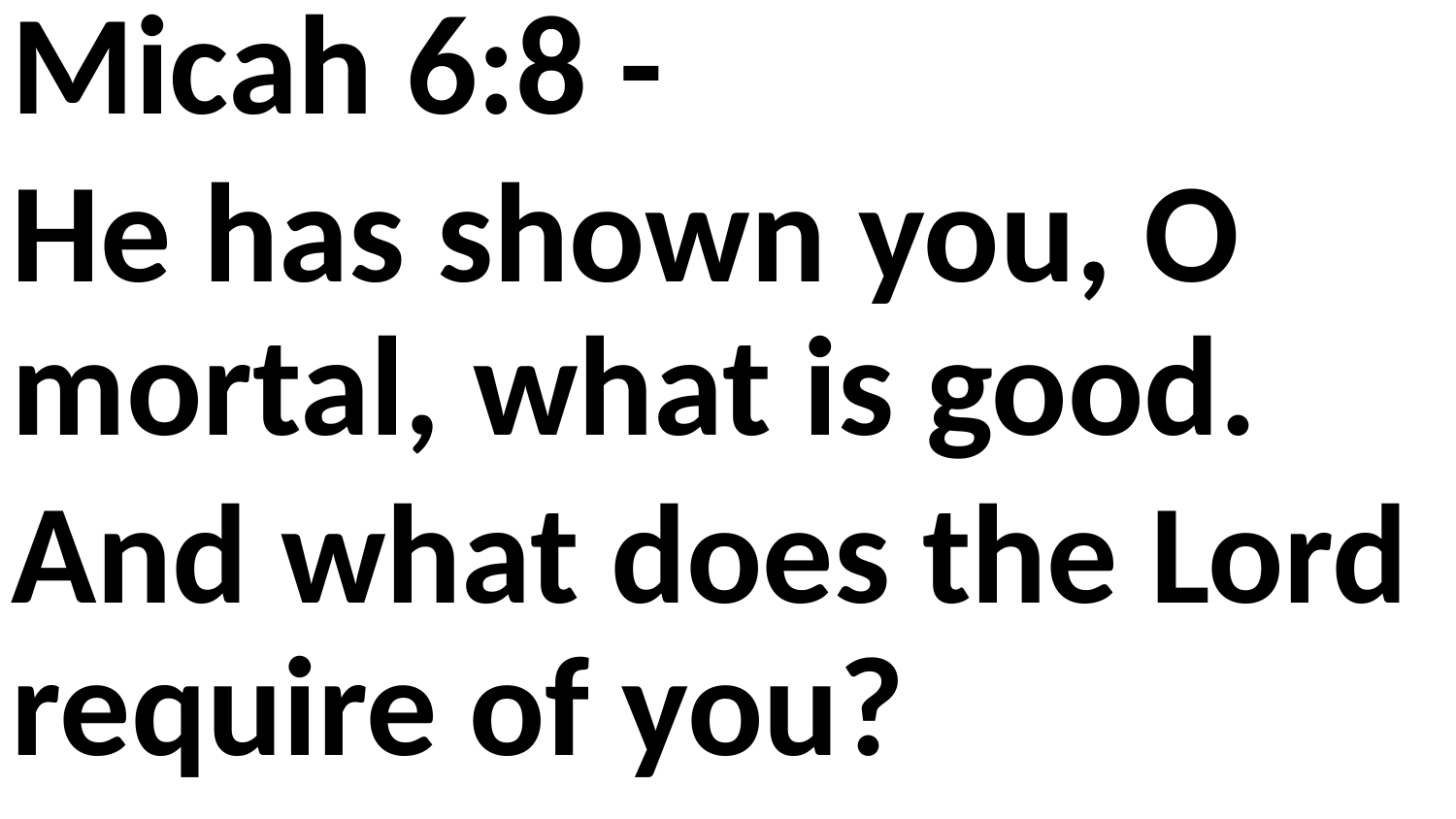

Micah 6:8 -
He has shown you, O mortal, what is good.
And what does the Lord require of you?

To act justly and to love mercy
    and to walk humbly[a] with your God.